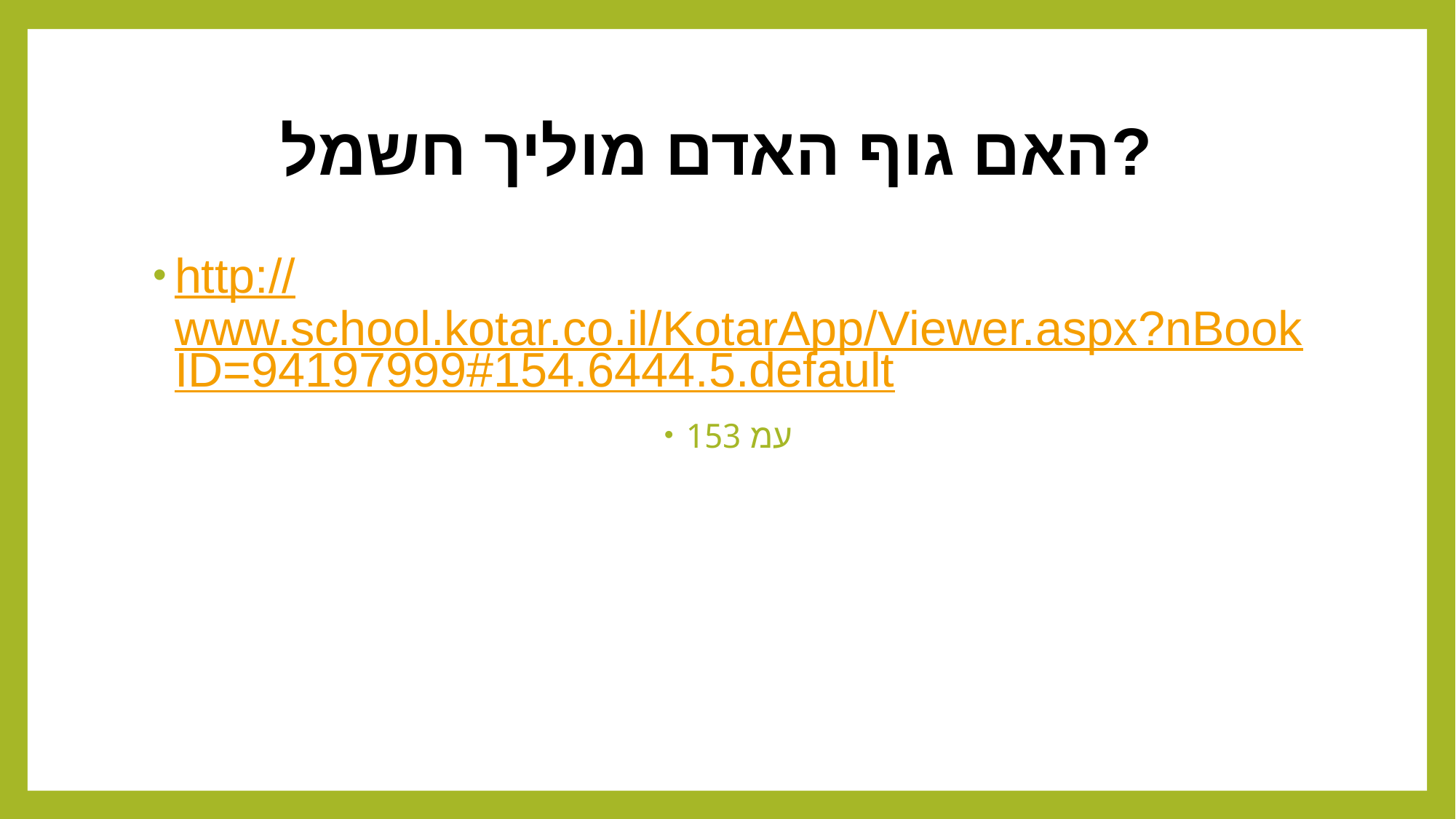

# האם גוף האדם מוליך חשמל?
http://www.school.kotar.co.il/KotarApp/Viewer.aspx?nBookID=94197999#154.6444.5.default
עמ 153